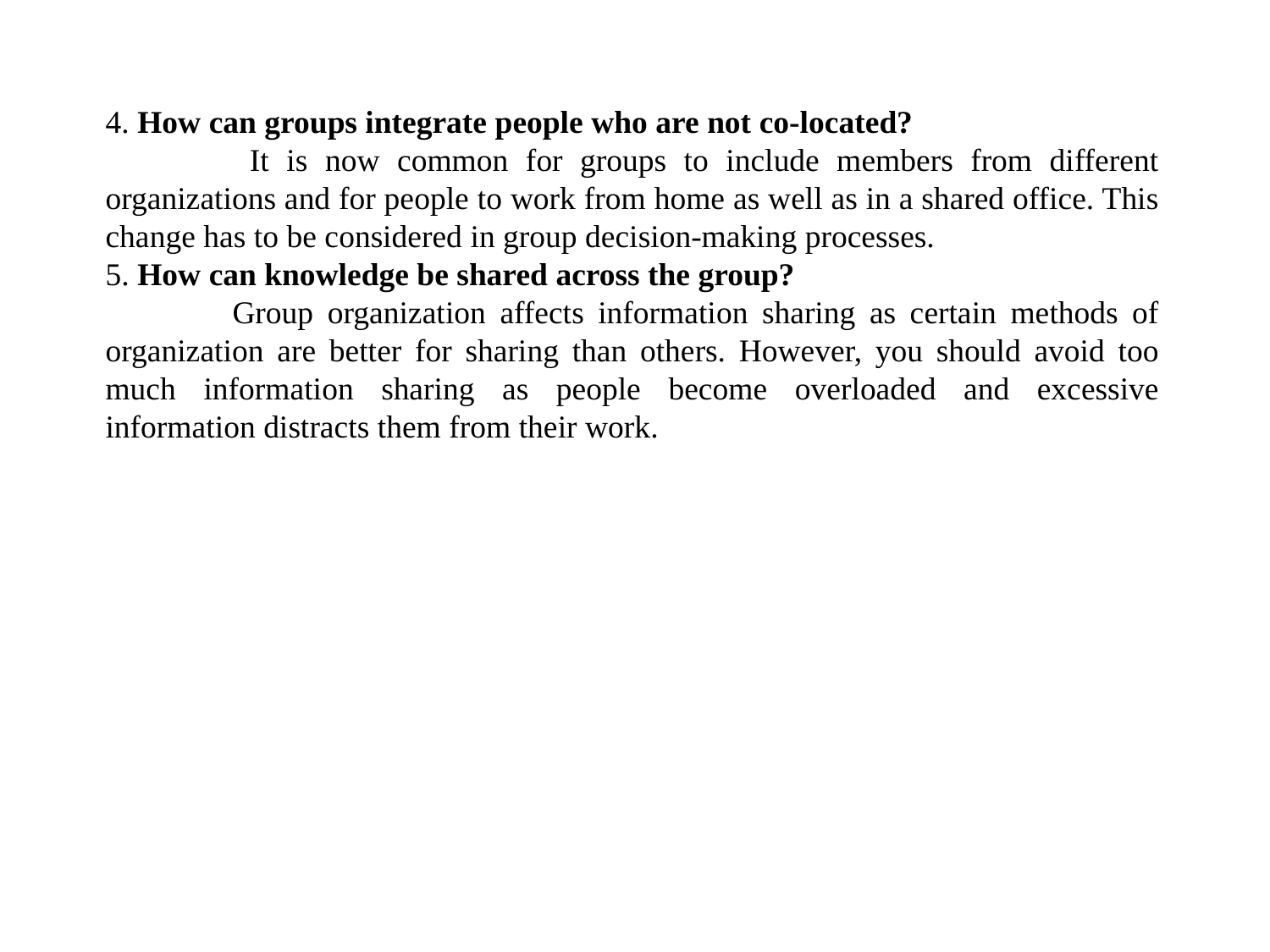

4. How can groups integrate people who are not co-located?
	 It is now common for groups to include members from different organizations and for people to work from home as well as in a shared office. This change has to be considered in group decision-making processes.
5. How can knowledge be shared across the group?
	Group organization affects information sharing as certain methods of organization are better for sharing than others. However, you should avoid too much information sharing as people become overloaded and excessive information distracts them from their work.